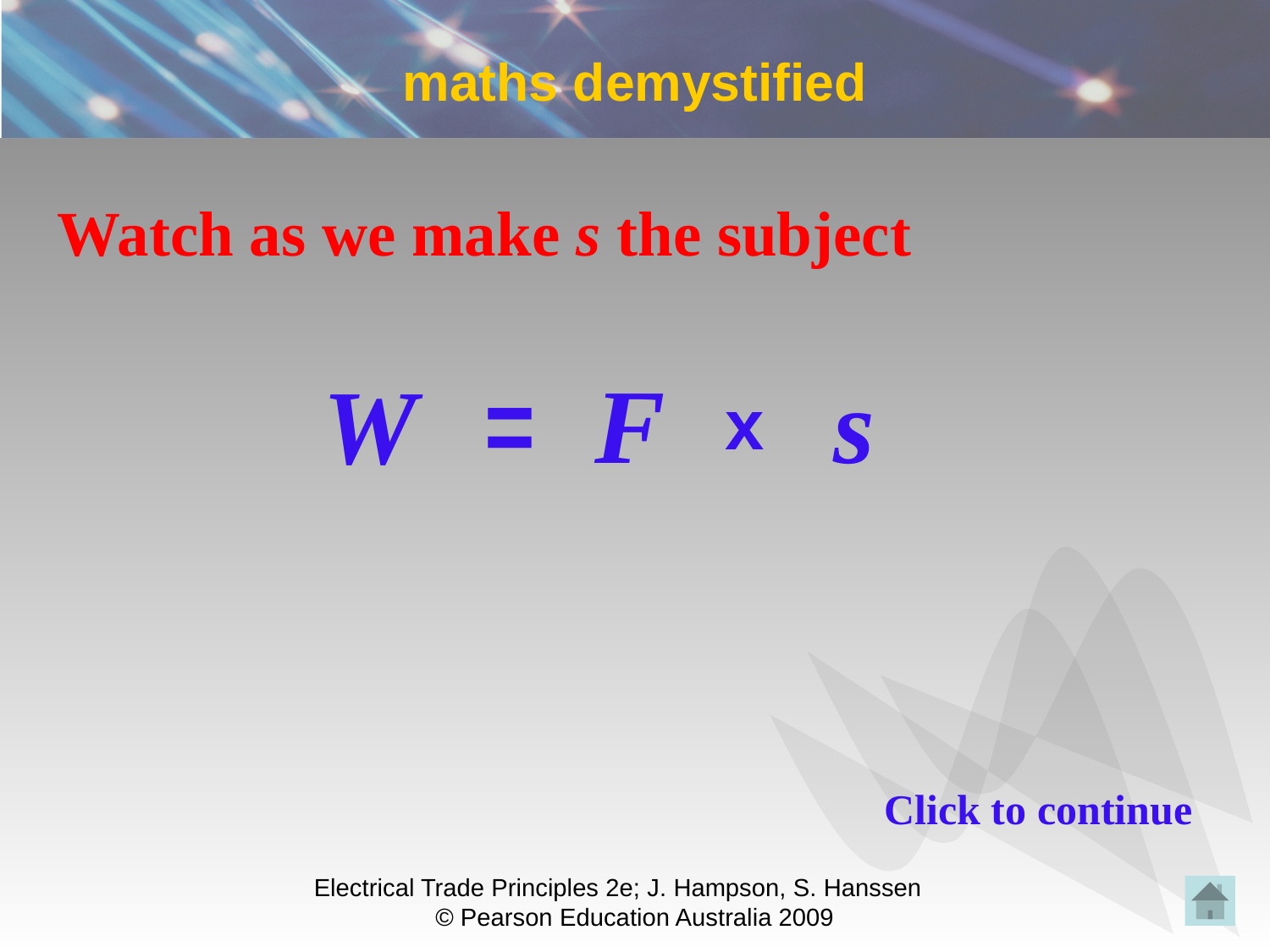

# maths demystified
Watch as we make s the subject
W
=
F
s
x
Click to continue